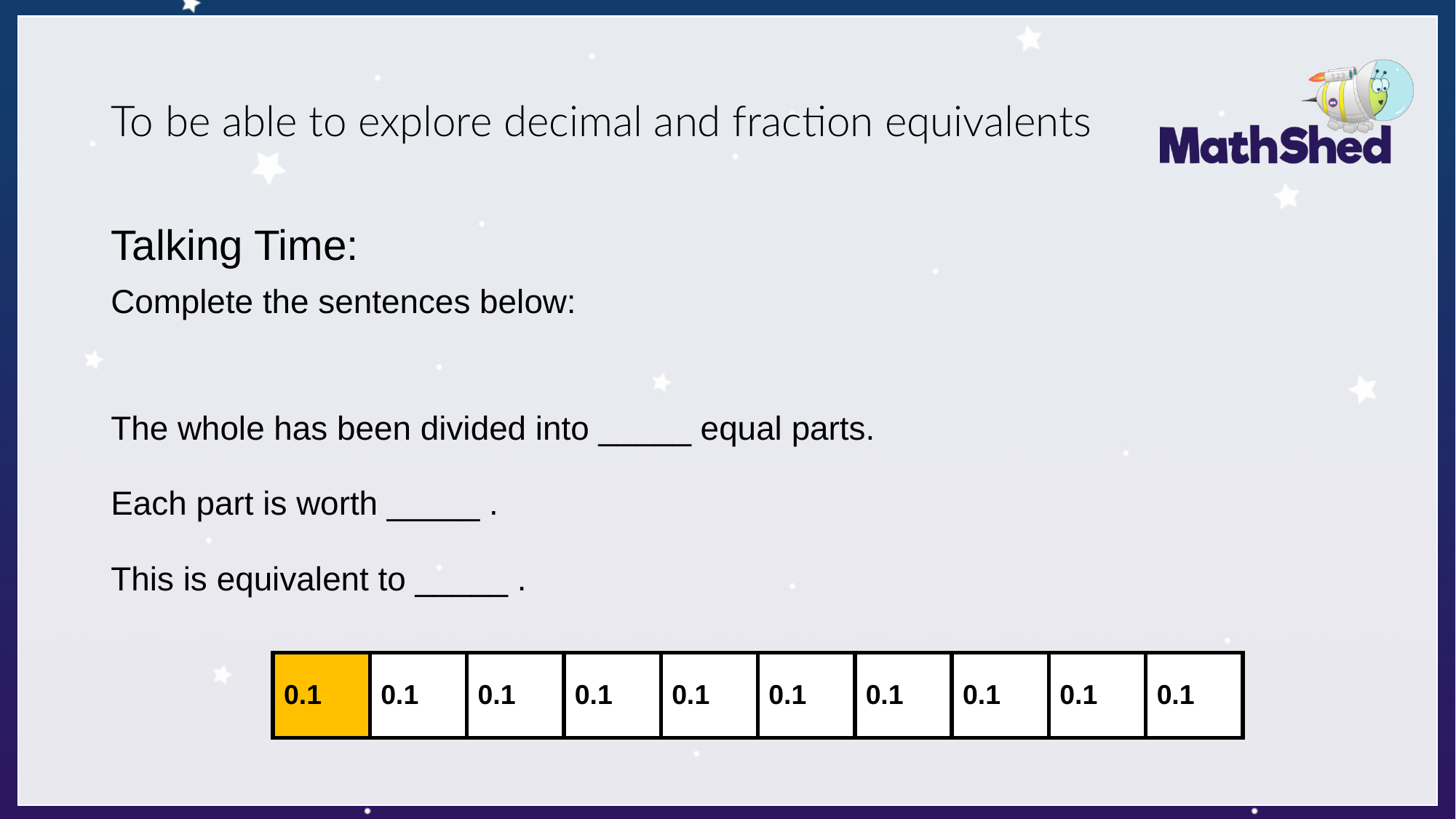

# To be able to explore decimal and fraction equivalents
Talking Time:
Complete the sentences below:

The whole has been divided into _____ equal parts.
Each part is worth _____ .
This is equivalent to _____ .

| 0.1 | 0.1 | 0.1 | 0.1 | 0.1 | 0.1 | 0.1 | 0.1 | 0.1 | 0.1 |
| --- | --- | --- | --- | --- | --- | --- | --- | --- | --- |